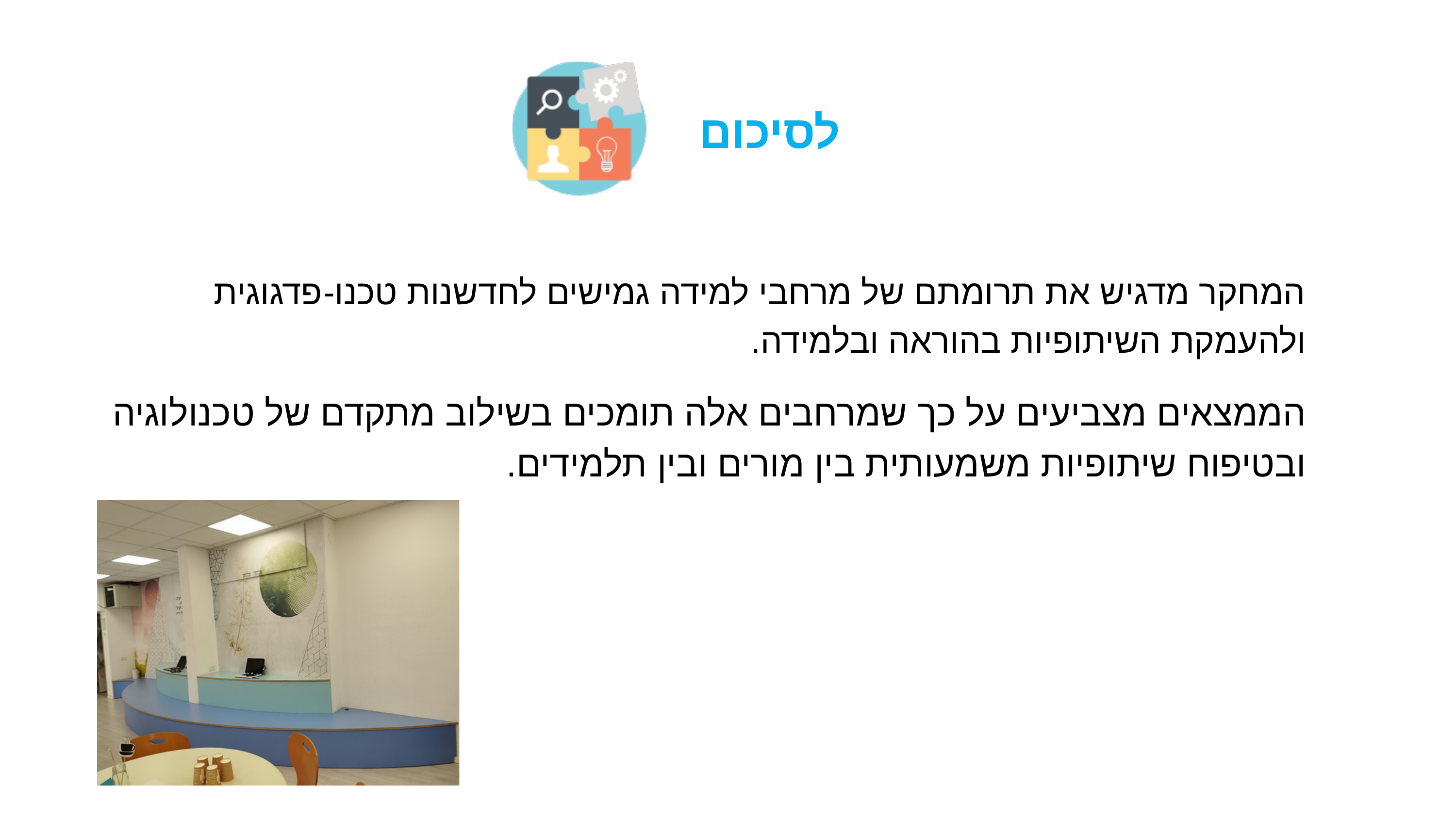

לסיכום

המחקר מדגיש את תרומתם של מרחבי למידה גמישים לחדשנות טכנו-פדגוגית ולהעמקת השיתופיות בהוראה ובלמידה.
הממצאים מצביעים על כך שמרחבים אלה תומכים בשילוב מתקדם של טכנולוגיה ובטיפוח שיתופיות משמעותית בין מורים ובין תלמידים.